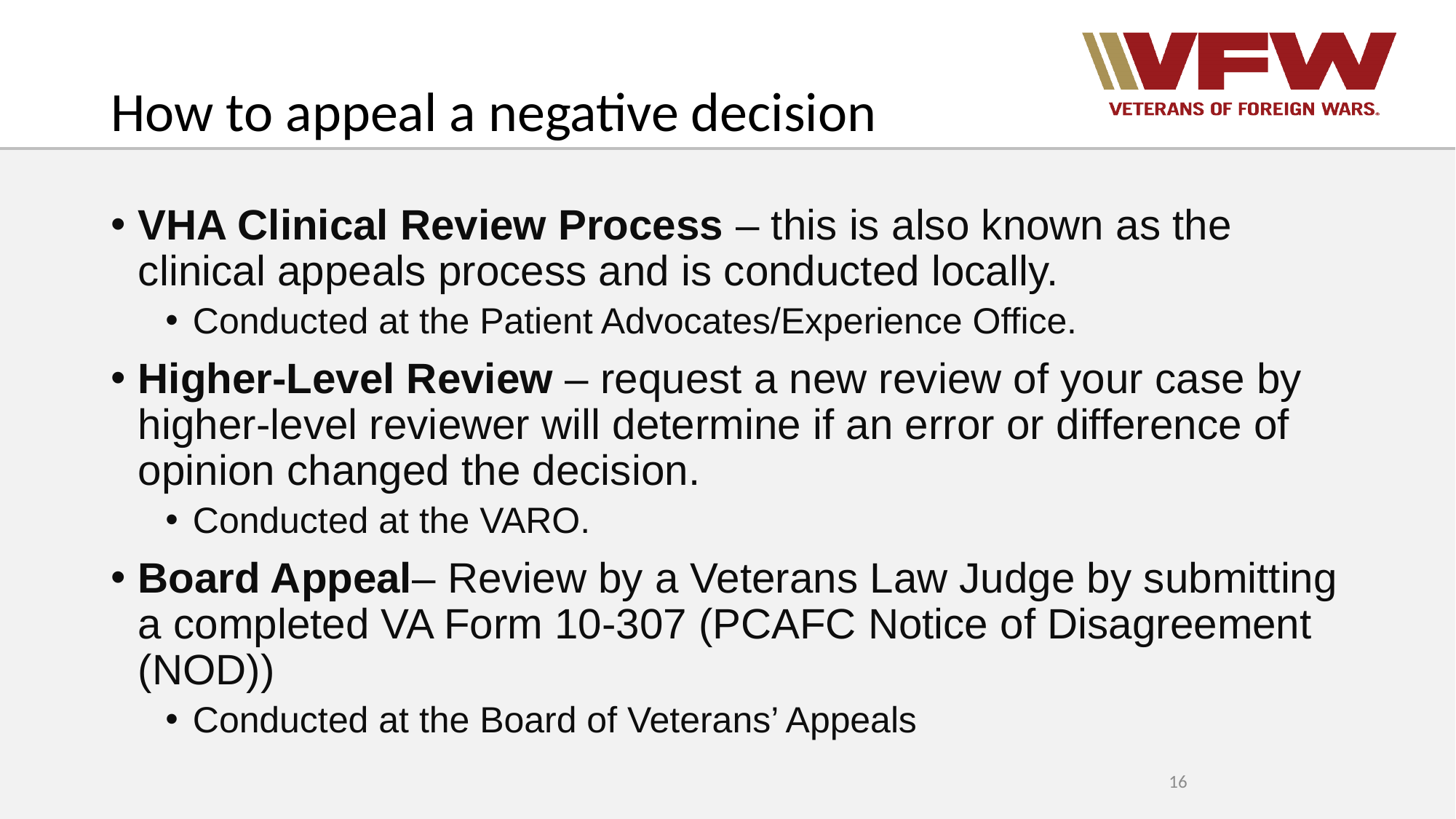

# How to appeal a negative decision
VHA Clinical Review Process – this is also known as the clinical appeals process and is conducted locally.
Conducted at the Patient Advocates/Experience Office.
Higher-Level Review – request a new review of your case by higher-level reviewer will determine if an error or difference of opinion changed the decision.
Conducted at the VARO.
Board Appeal– Review by a Veterans Law Judge by submitting a completed VA Form 10-307 (PCAFC Notice of Disagreement (NOD))
Conducted at the Board of Veterans’ Appeals

16